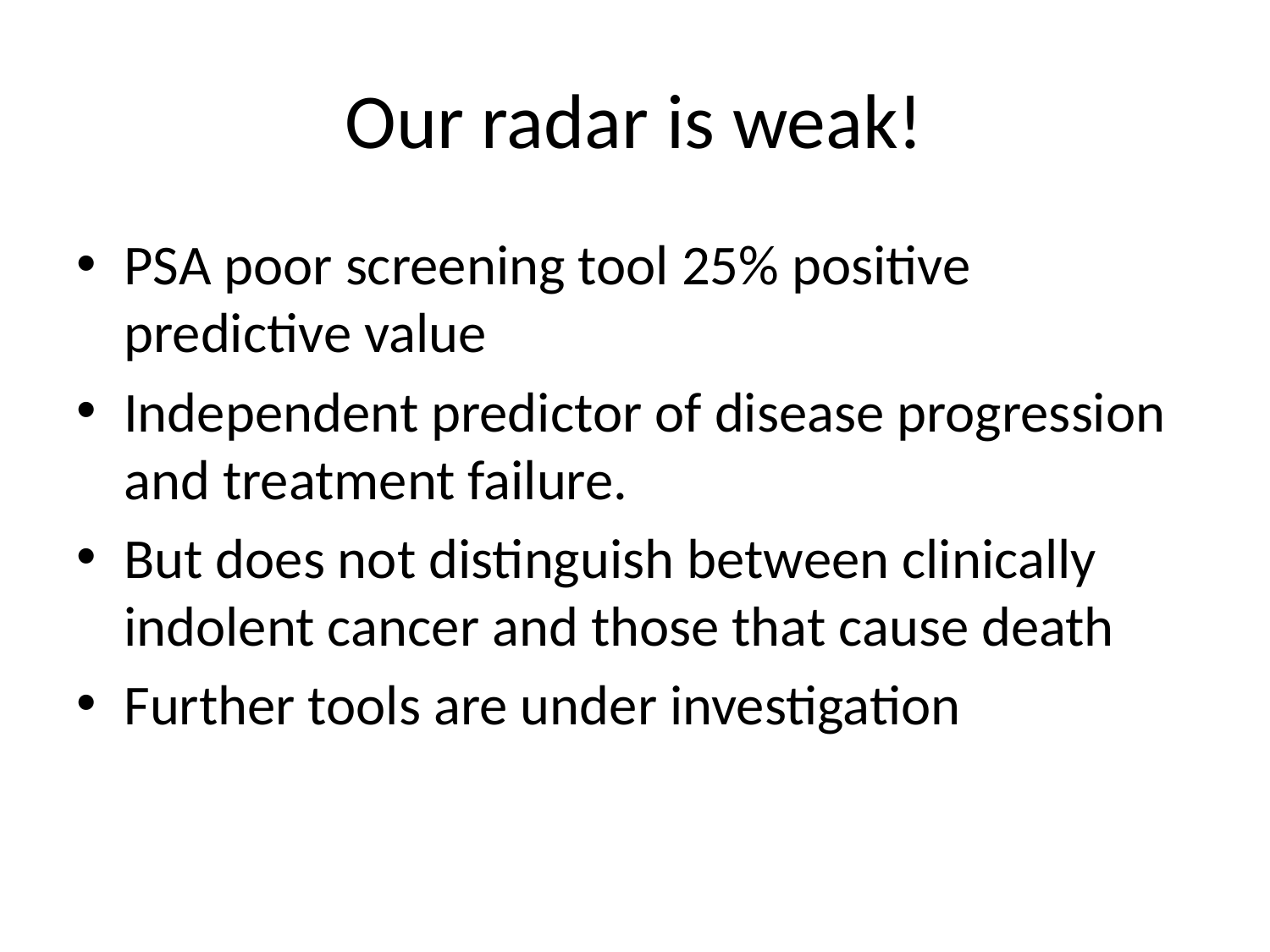

# Our radar is weak!
PSA poor screening tool 25% positive predictive value
Independent predictor of disease progression and treatment failure.
But does not distinguish between clinically indolent cancer and those that cause death
Further tools are under investigation